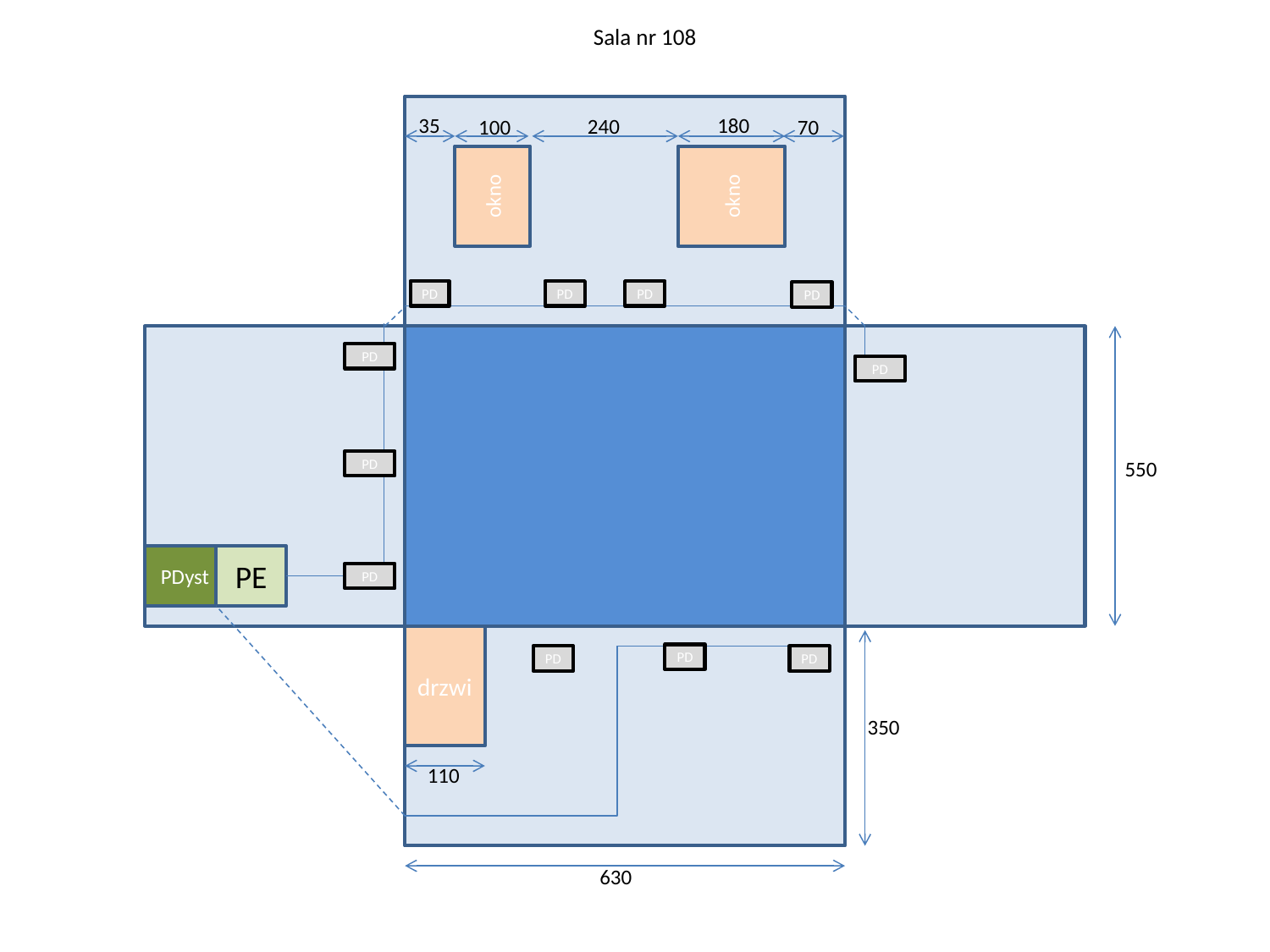

# Sala nr 108

35
180
240
100
70
okno
okno
PD
PD
PD
PD

PD
PD
550
PD
PDyst
PE
PD

drzwi
PD
PD
PD
350
110
630